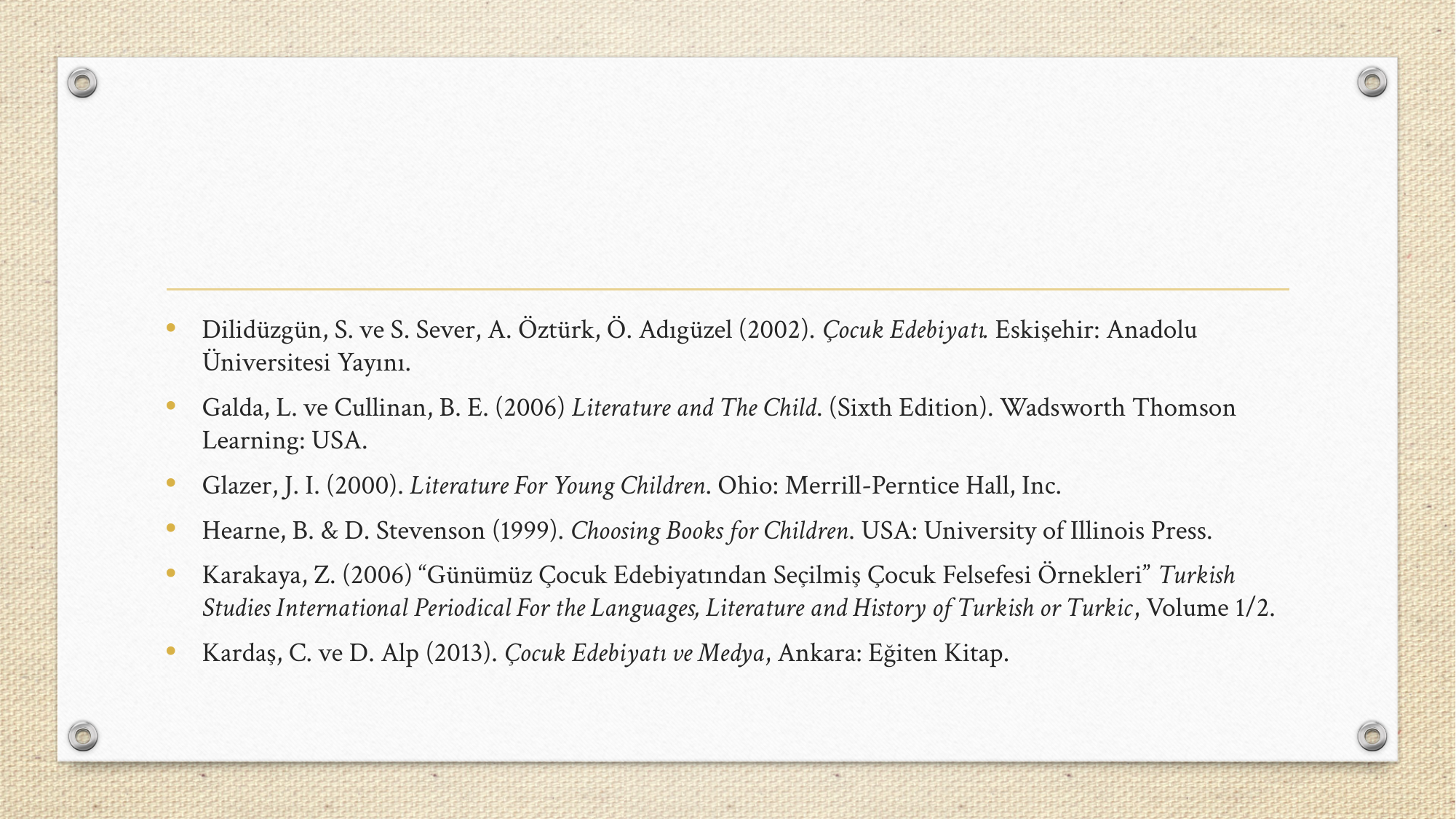

Dilidüzgün, S. ve S. Sever, A. Öztürk, Ö. Adıgüzel (2002). Çocuk Edebiyatı. Eskişehir: Anadolu Üniversitesi Yayını.
Galda, L. ve Cullinan, B. E. (2006) Literature and The Child. (Sixth Edition). Wadsworth Thomson Learning: USA.
Glazer, J. I. (2000). Literature For Young Children. Ohio: Merrill-Perntice Hall, Inc.
Hearne, B. & D. Stevenson (1999). Choosing Books for Children. USA: University of Illinois Press.
Karakaya, Z. (2006) “Günümüz Çocuk Edebiyatından Seçilmiş Çocuk Felsefesi Örnekleri” Turkish Studies International Periodical For the Languages, Literature and History of Turkish or Turkic, Volume 1/2.
Kardaş, C. ve D. Alp (2013). Çocuk Edebiyatı ve Medya, Ankara: Eğiten Kitap.